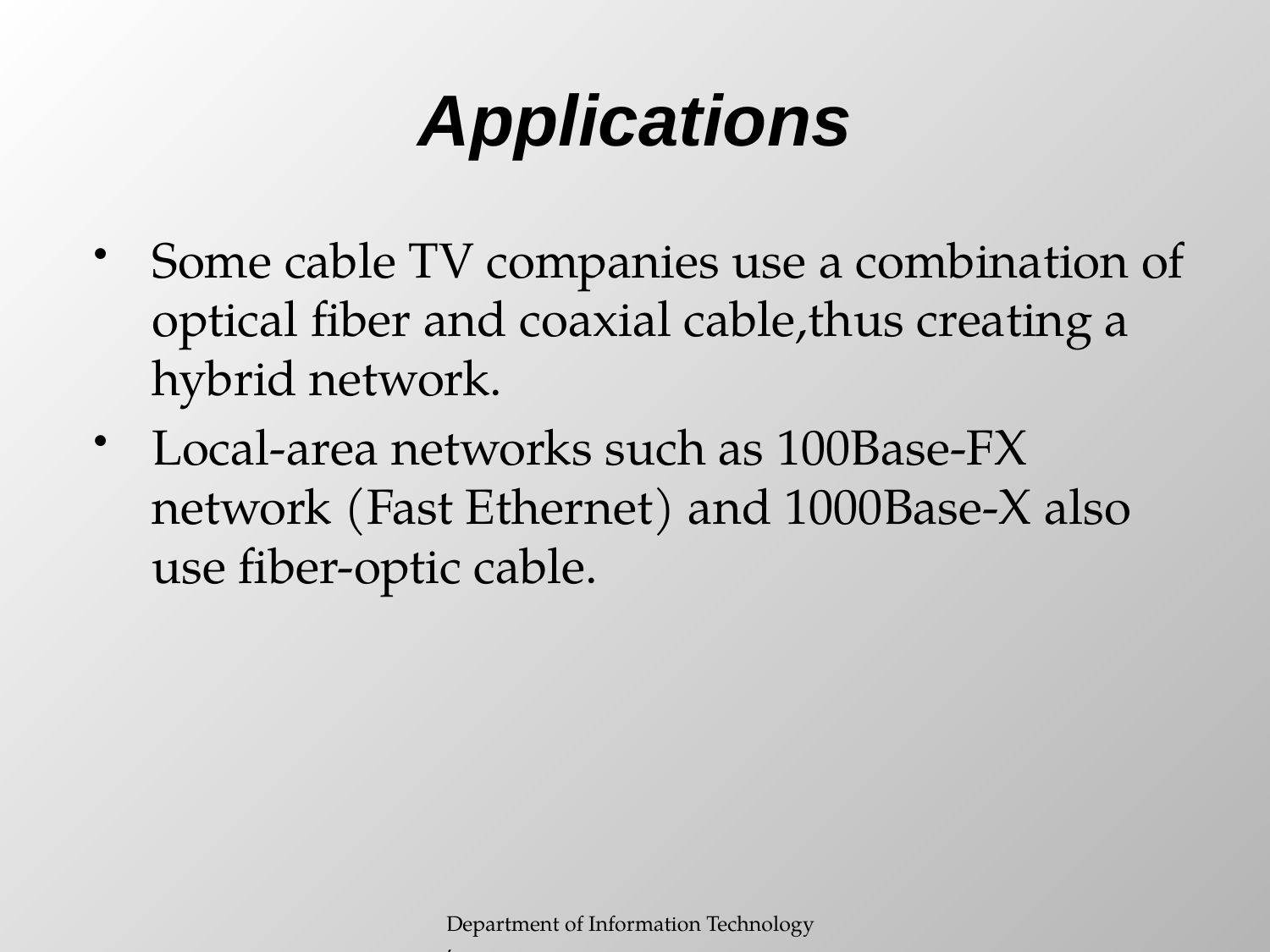

# Applications
Some cable TV companies use a combination of optical fiber and coaxial cable,thus creating a hybrid network.
Local-area networks such as 100Base-FX network (Fast Ethernet) and 1000Base-X also use fiber-optic cable.
Department of Information Technology ,                                                                                        SIES College of Arts, Science & Commerce (Autonomous)